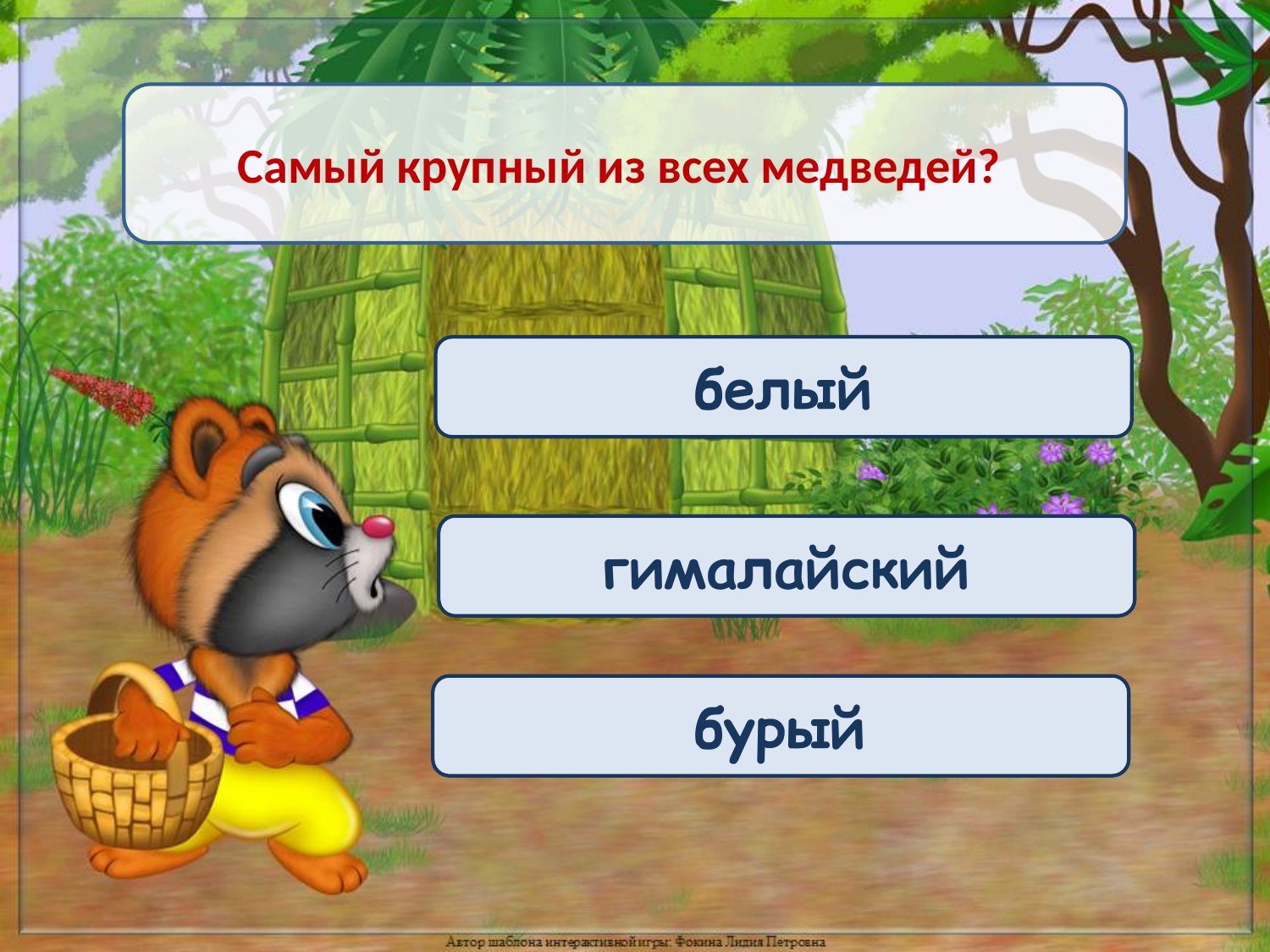

Самый крупный из всех медведей?
белый
гималайский
бурый